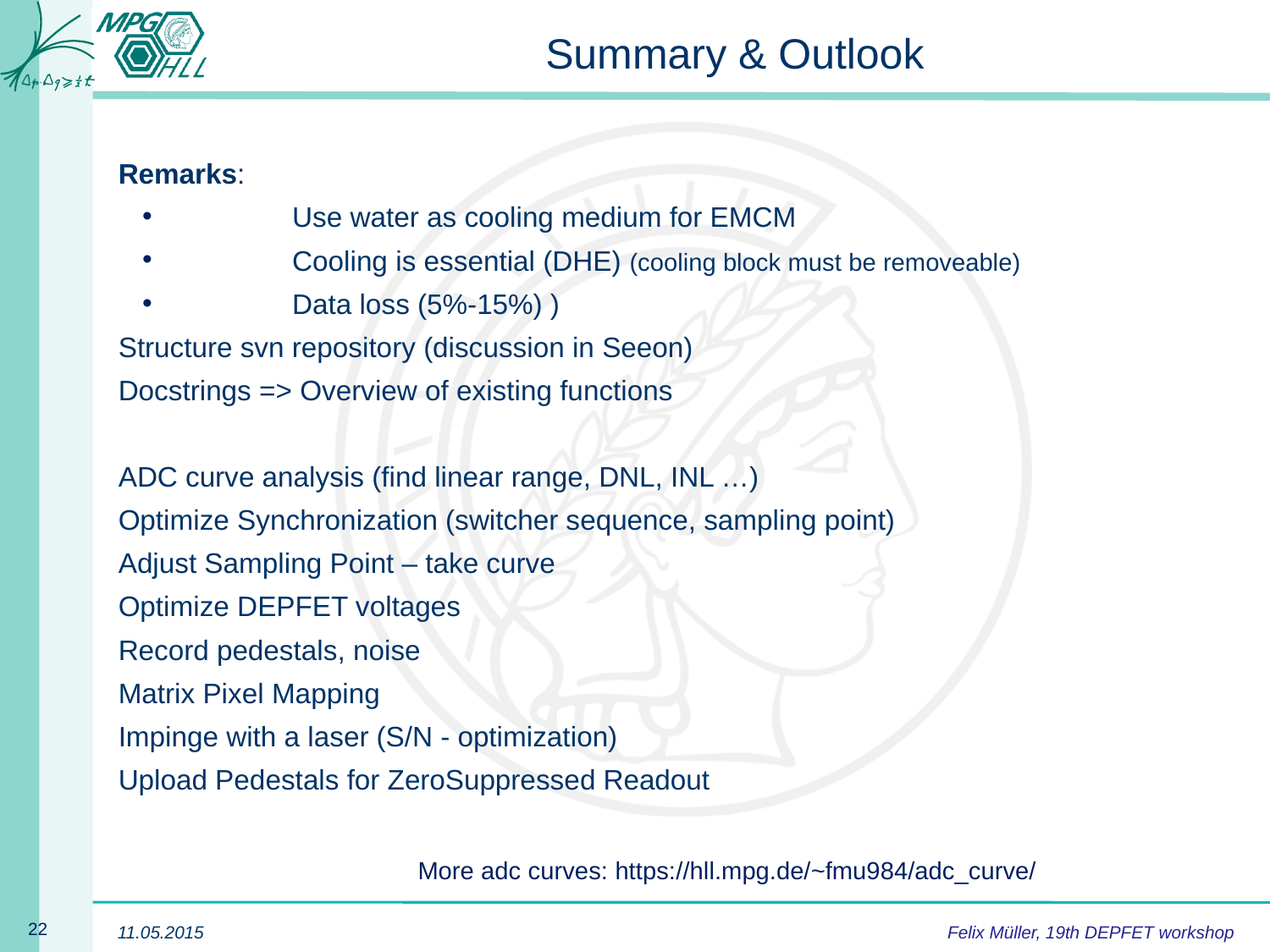

# Summary & Outlook

Remarks:
	Use water as cooling medium for EMCM
	Cooling is essential (DHE) (cooling block must be removeable)
	Data loss (5%-15%) )
Structure svn repository (discussion in Seeon)
Docstrings => Overview of existing functions

ADC curve analysis (find linear range, DNL, INL …)
Optimize Synchronization (switcher sequence, sampling point)
Adjust Sampling Point – take curve
Optimize DEPFET voltages
Record pedestals, noise
Matrix Pixel Mapping
Impinge with a laser (S/N - optimization)
Upload Pedestals for ZeroSuppressed Readout

More adc curves: https://hll.mpg.de/~fmu984/adc_curve/
Felix Müller, 19th DEPFET workshop
11.05.2015